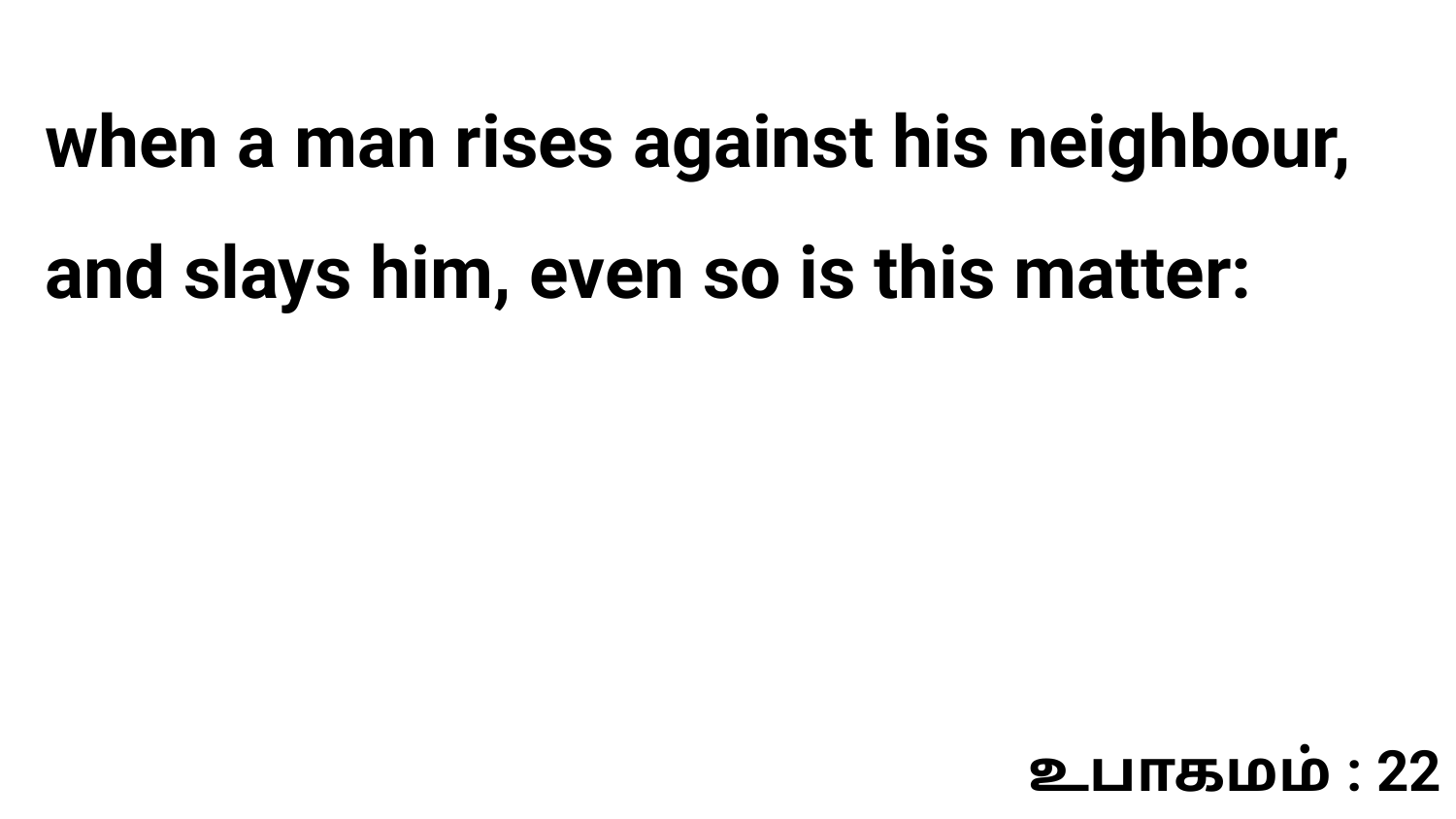

when a man rises against his neighbour, and slays him, even so is this matter:
உபாகமம் : 22